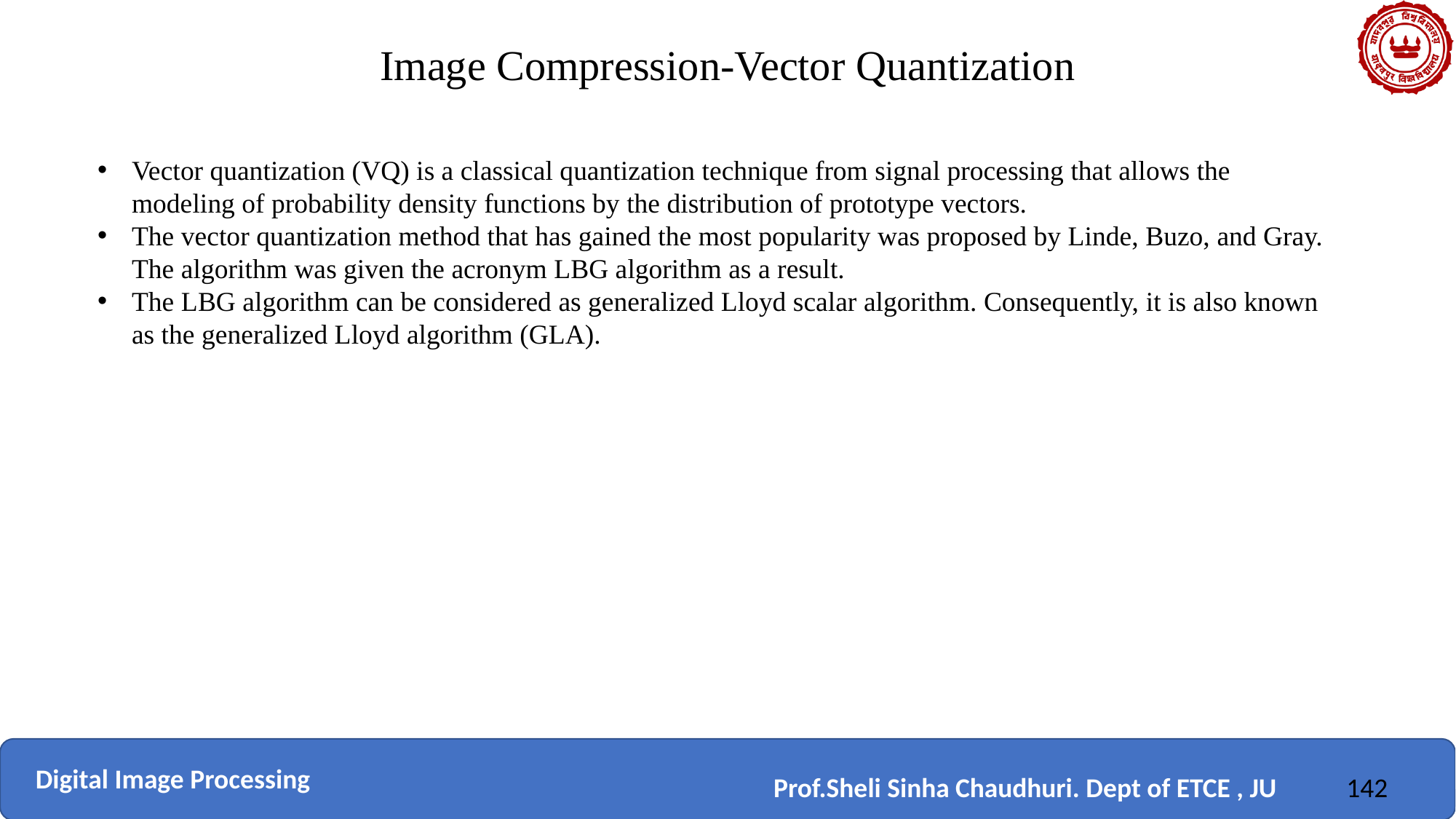

Image Compression-Vector Quantization
Vector quantization (VQ) is a classical quantization technique from signal processing that allows the modeling of probability density functions by the distribution of prototype vectors.
The vector quantization method that has gained the most popularity was proposed by Linde, Buzo, and Gray. The algorithm was given the acronym LBG algorithm as a result.
The LBG algorithm can be considered as generalized Lloyd scalar algorithm. Consequently, it is also known as the generalized Lloyd algorithm (GLA).